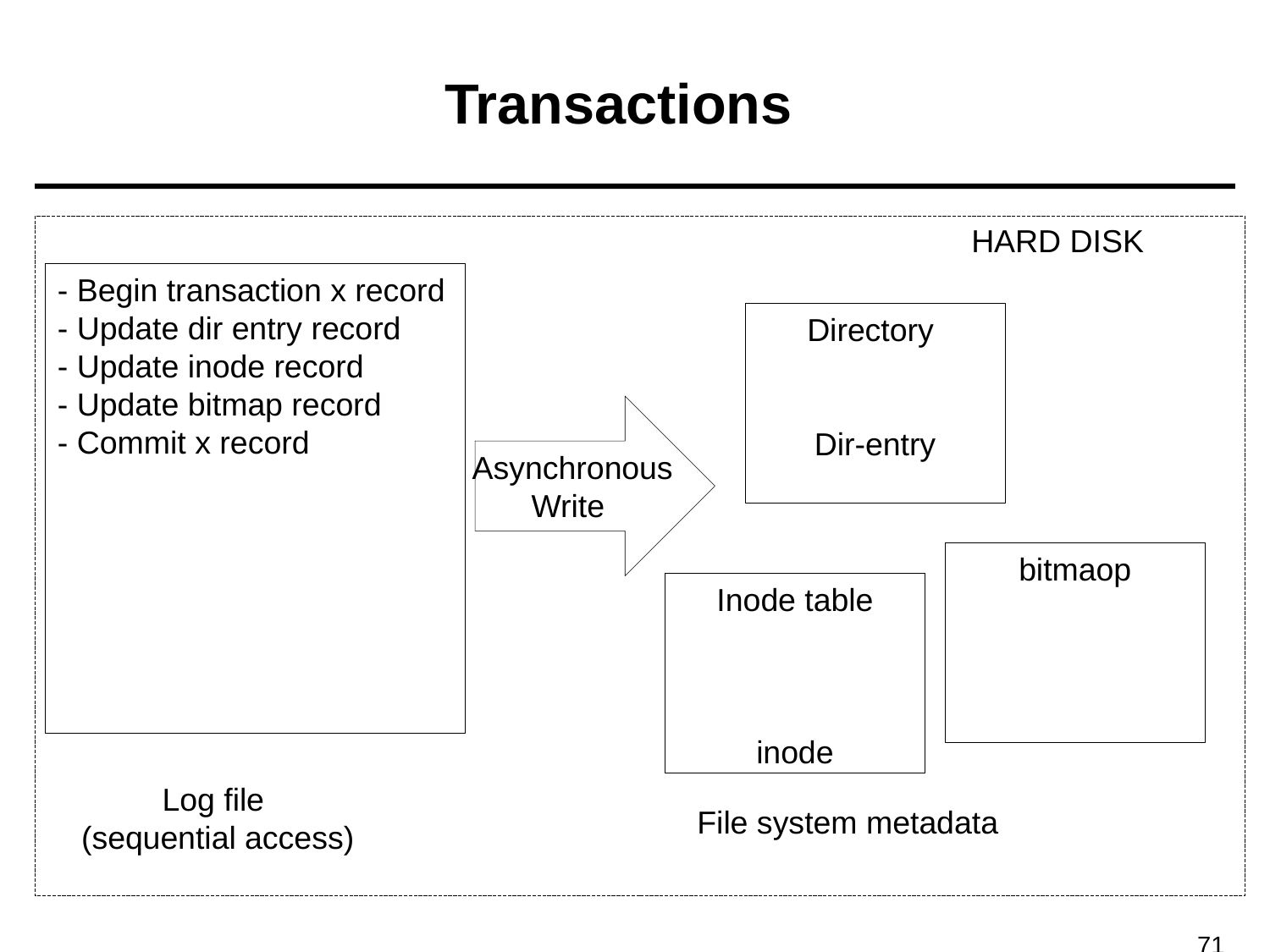

# Transactions
HARD DISK

- Begin transaction x record
- Update dir entry record
- Update inode record
- Update bitmap record
- Commit x record
Directory

Dir-entry
Asynchronous
Write

bitmaop
Inode table

inode
Log file
(sequential access)
File system metadata
71